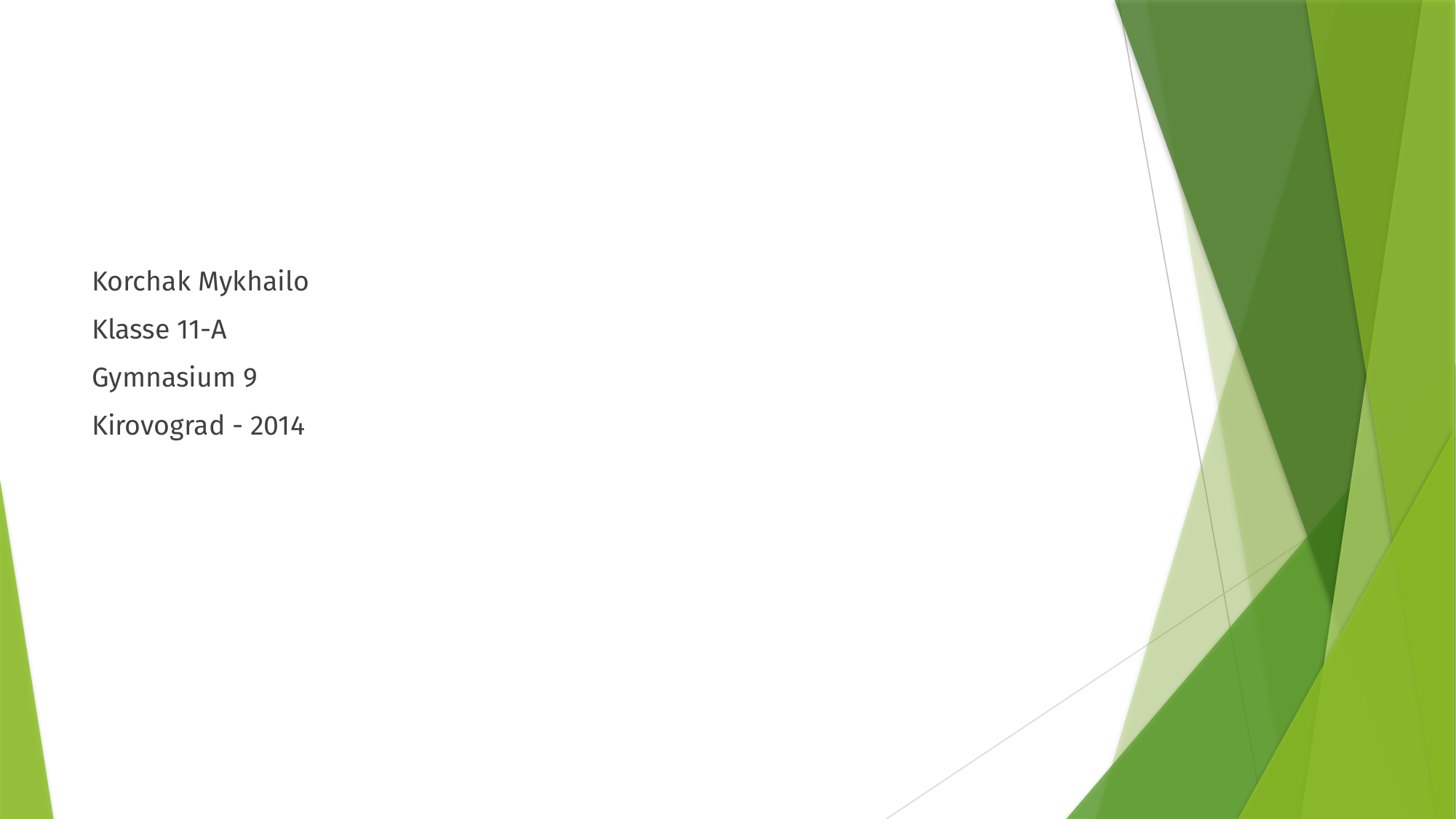

Korchak Mykhailo
Klasse 11-A
Gymnasium 9
Kirovograd - 2014